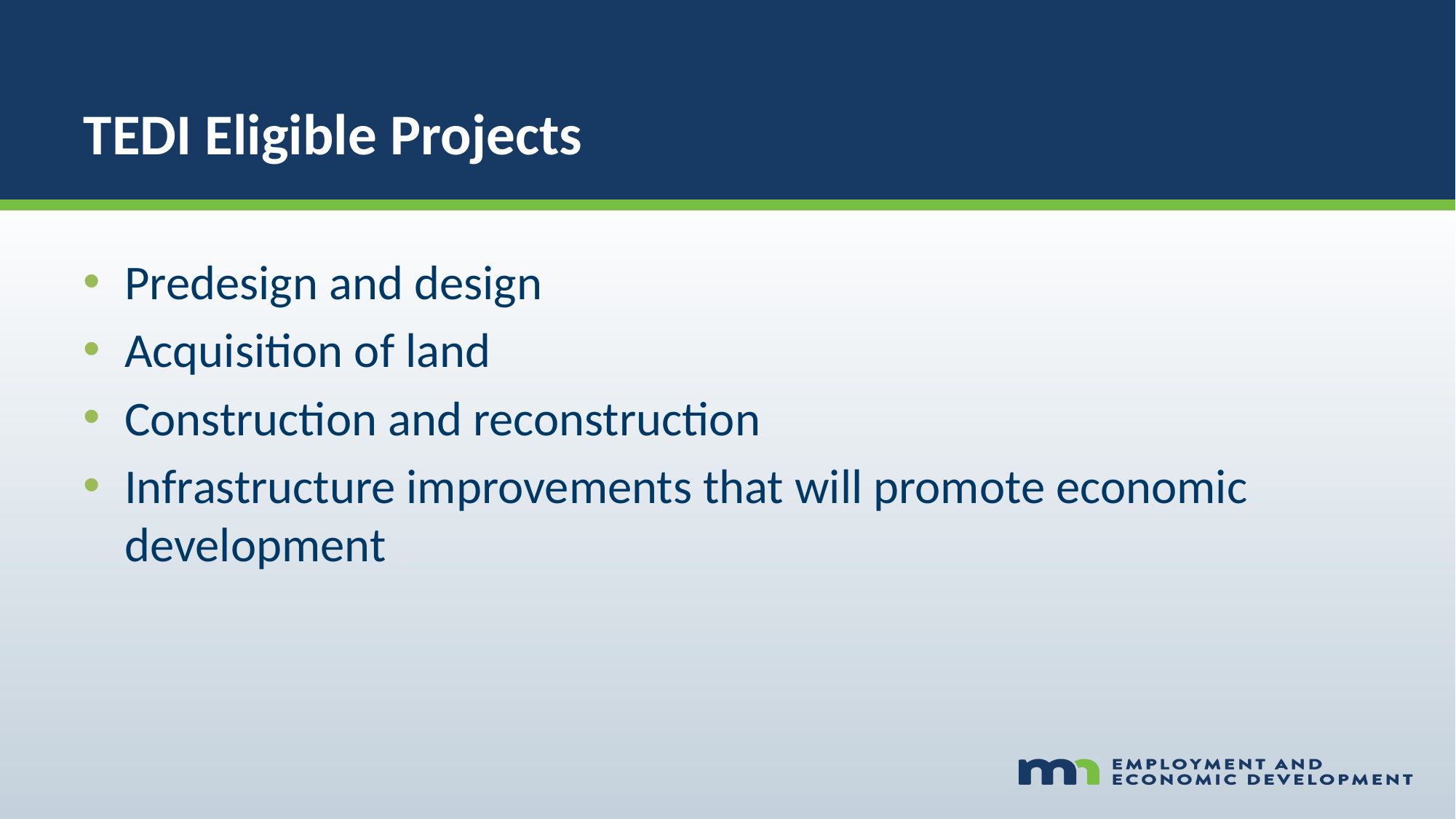

# TEDI Eligible Projects
Predesign and design
Acquisition of land
Construction and reconstruction
Infrastructure improvements that will promote economic development